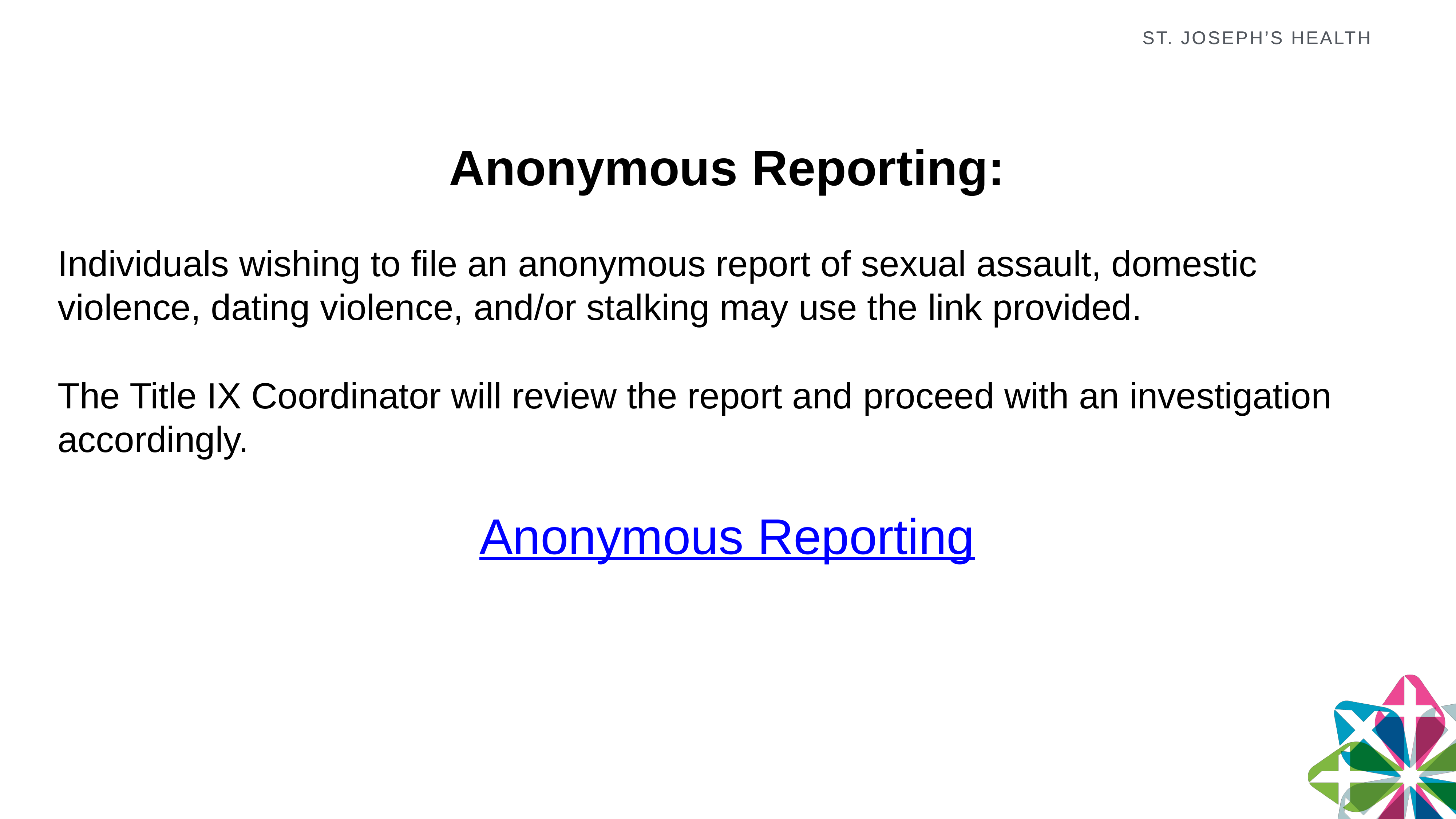

Anonymous Reporting:
Individuals wishing to file an anonymous report of sexual assault, domestic violence, dating violence, and/or stalking may use the link provided.
The Title IX Coordinator will review the report and proceed with an investigation accordingly.
Anonymous Reporting